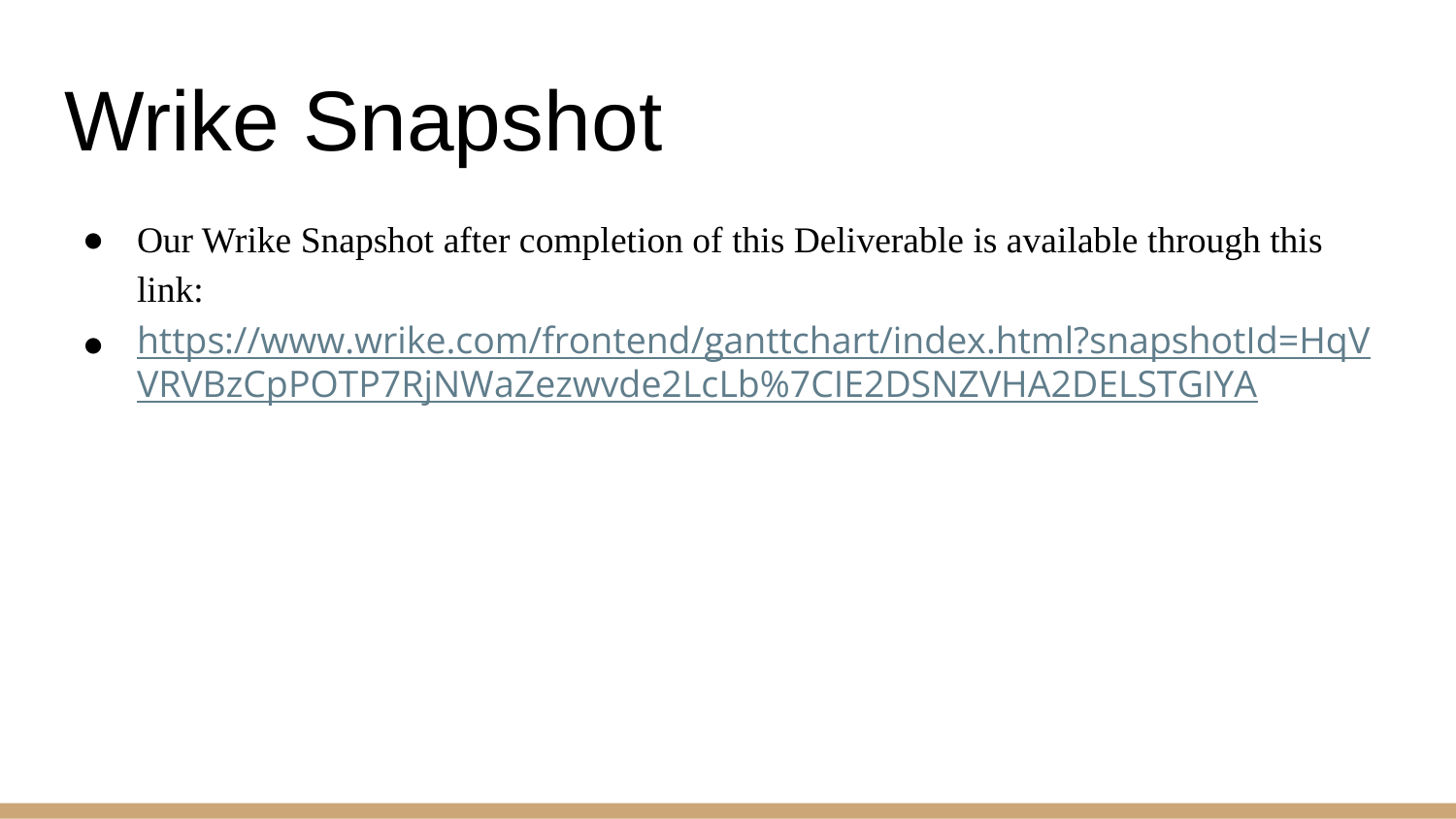

# Wrike Snapshot
Our Wrike Snapshot after completion of this Deliverable is available through this link:
https://www.wrike.com/frontend/ganttchart/index.html?snapshotId=HqVVRVBzCpPOTP7RjNWaZezwvde2LcLb%7CIE2DSNZVHA2DELSTGIYA